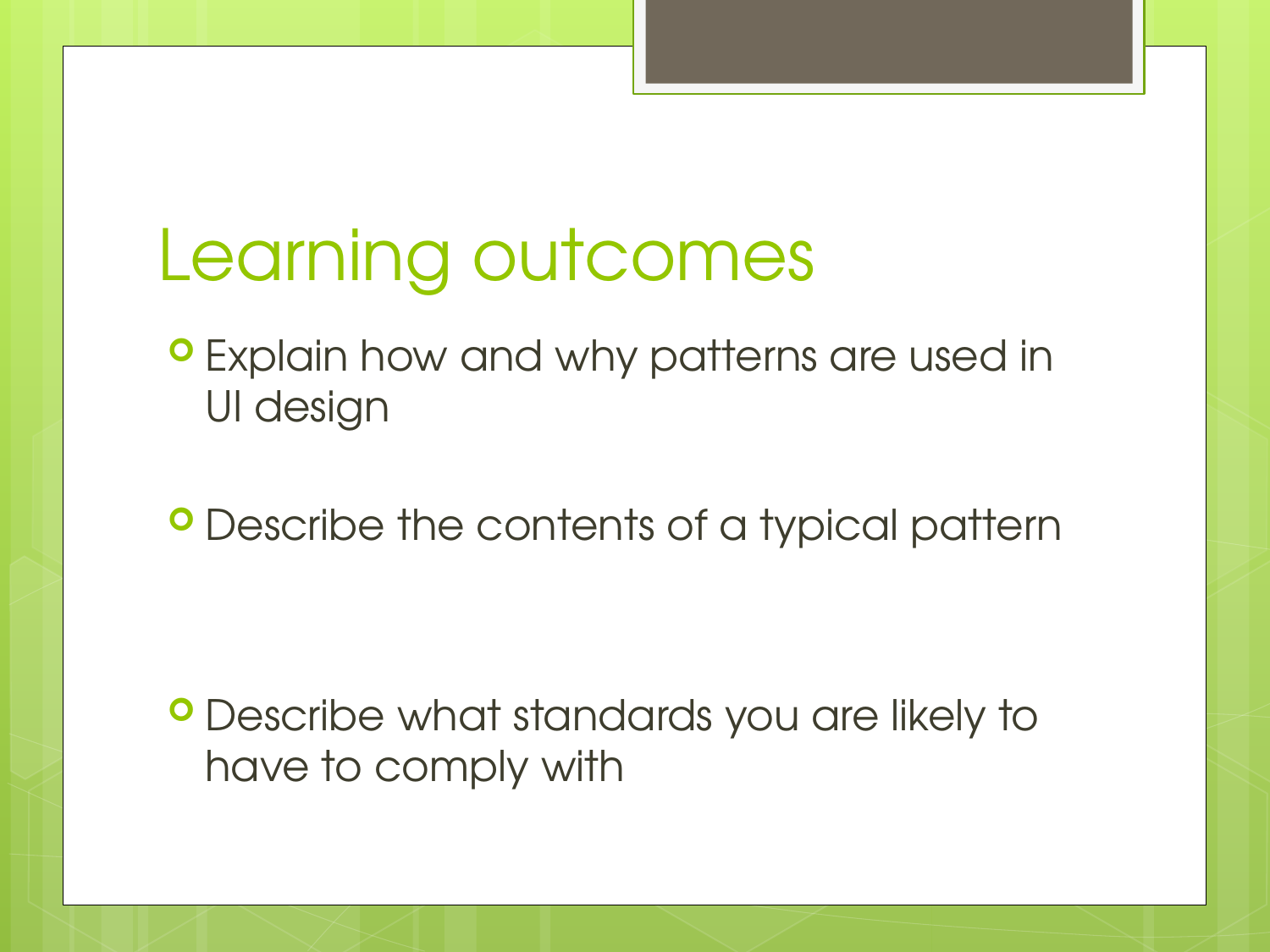

# Learning outcomes
Explain how and why patterns are used in UI design

Describe the contents of a typical pattern

Describe what standards you are likely to have to comply with